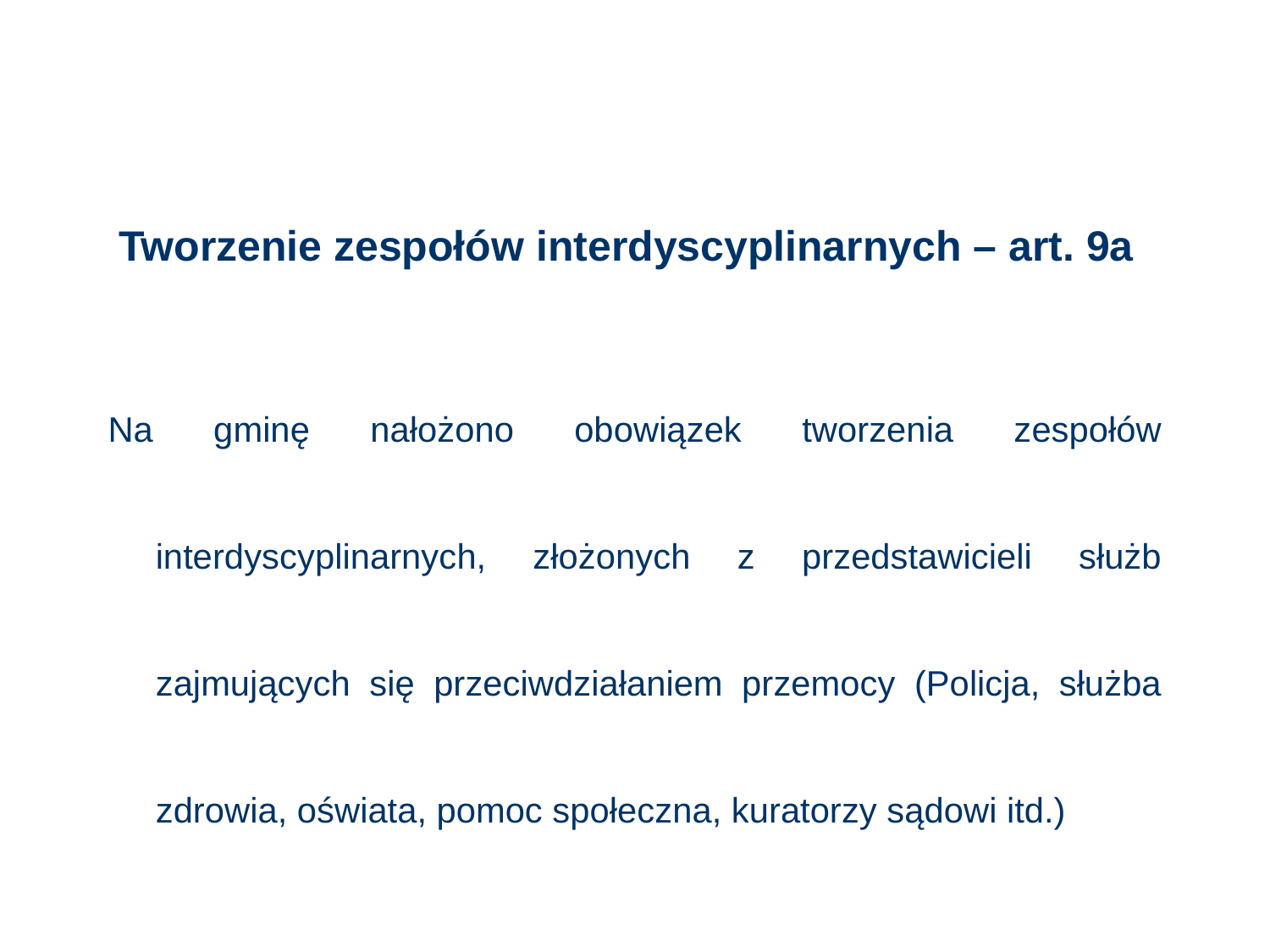

# Tworzenie zespołów interdyscyplinarnych – art. 9a
Na gminę nałożono obowiązek tworzenia zespołów interdyscyplinarnych, złożonych z przedstawicieli służb zajmujących się przeciwdziałaniem przemocy (Policja, służba zdrowia, oświata, pomoc społeczna, kuratorzy sądowi itd.)
32